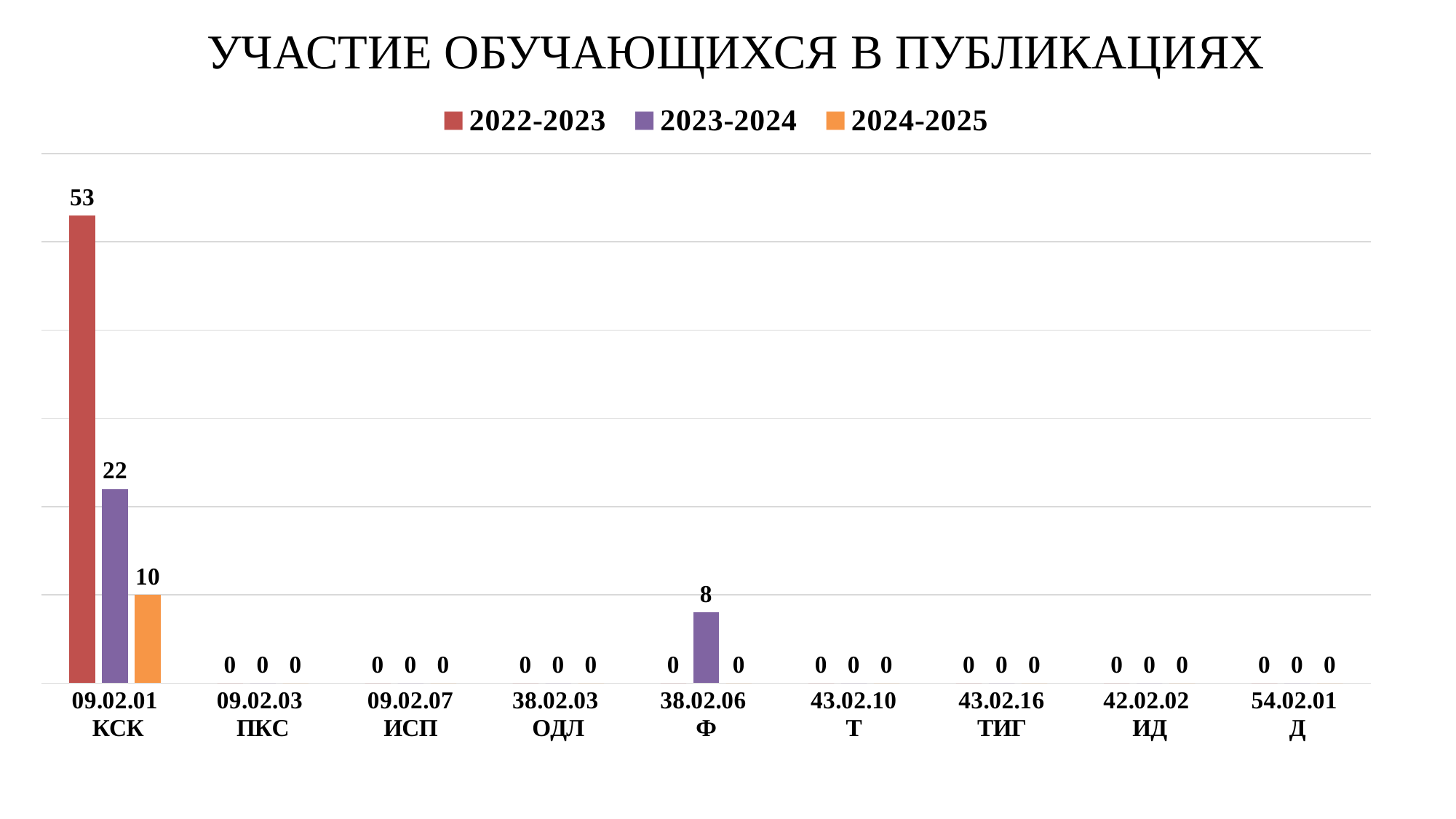

# УЧАСТИЕ ОБУЧАЮЩИХСЯ В ПУБЛИКАЦИЯХ

### Chart

| Category | 2022-2023 | 2023-2024 | 2024-2025 |
|---|---|---|---|
| 09.02.01
 КСК | 53.0 | 22.0 | 10.0 |
| 09.02.03
ПКС | 0.0 | 0.0 | 0.0 |
| 09.02.07
ИСП | 0.0 | 0.0 | 0.0 |
| 38.02.03
ОДЛ | 0.0 | 0.0 | 0.0 |
| 38.02.06
Ф | 0.0 | 8.0 | 0.0 |
| 43.02.10
Т | 0.0 | 0.0 | 0.0 |
| 43.02.16
ТИГ | 0.0 | 0.0 | 0.0 |
| 42.02.02
ИД | 0.0 | 0.0 | 0.0 |
| 54.02.01
Д | 0.0 | 0.0 | 0.0 |